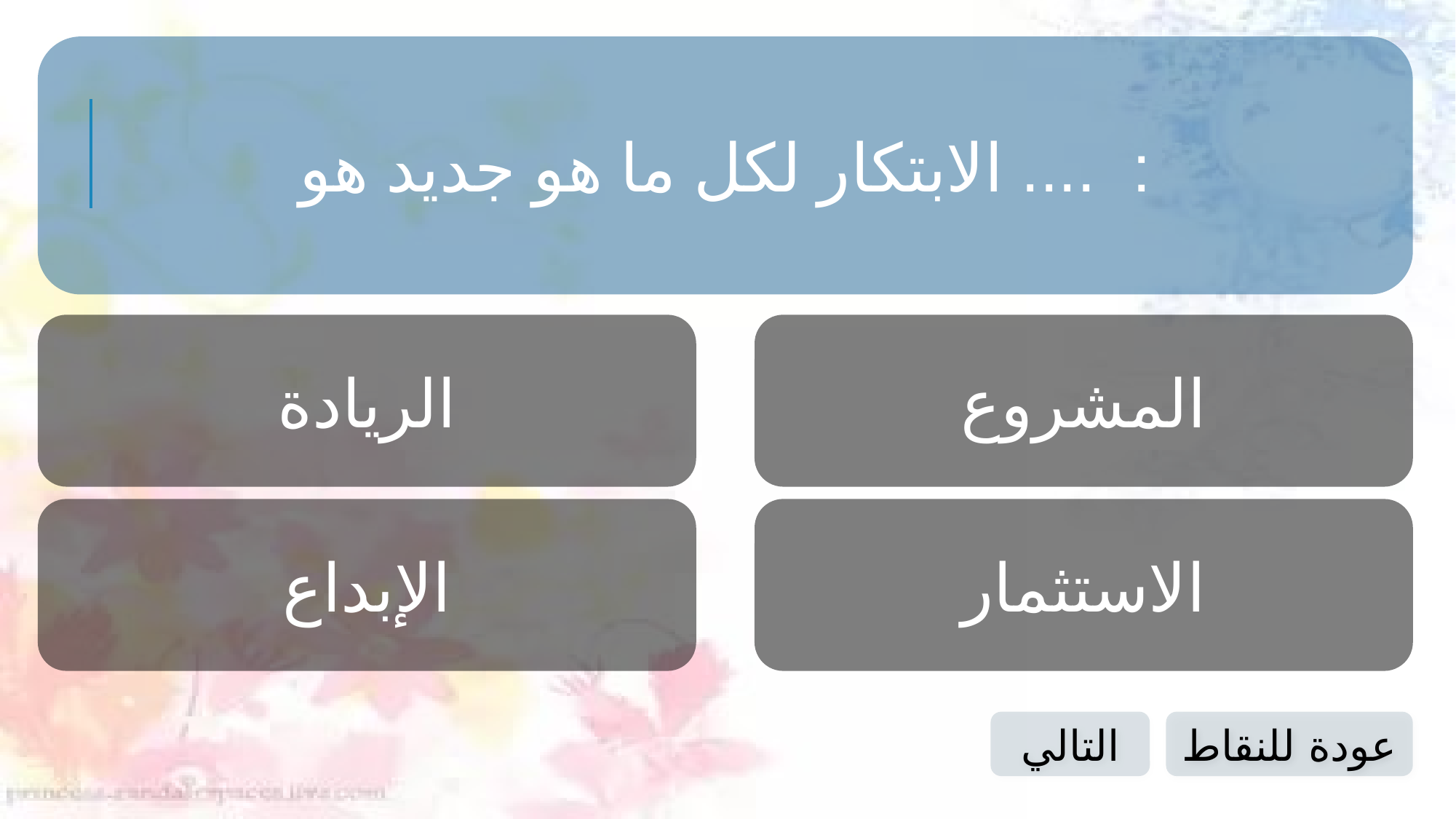

الابتكار لكل ما هو جديد هو ....  :
الريادة
المشروع
الإبداع
الاستثمار
التالي
عودة للنقاط